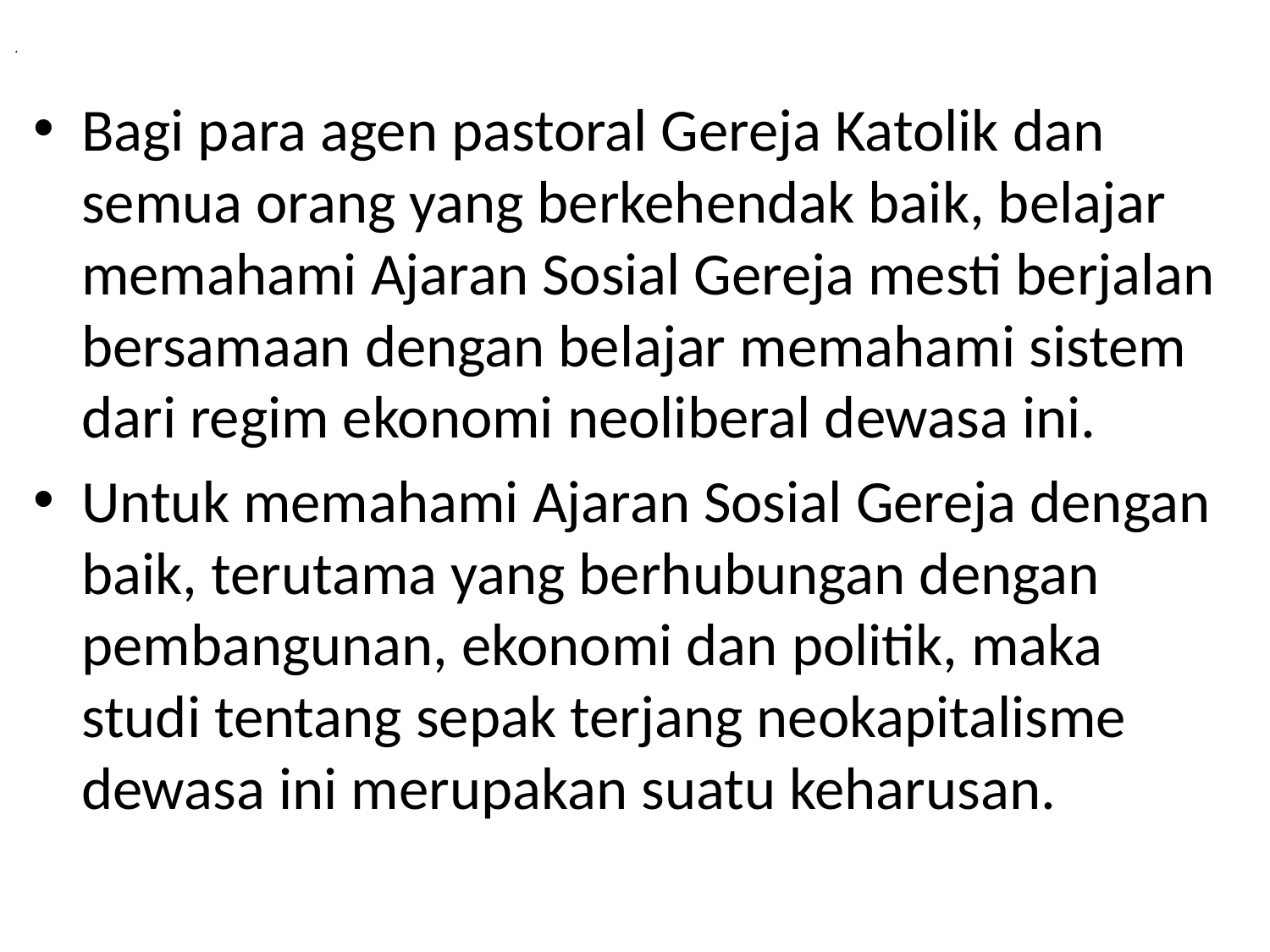

# .
Bagi para agen pastoral Gereja Katolik dan semua orang yang berkehendak baik, belajar memahami Ajaran Sosial Gereja mesti berjalan bersamaan dengan belajar memahami sistem dari regim ekonomi neoliberal dewasa ini.
Untuk memahami Ajaran Sosial Gereja dengan baik, terutama yang berhubungan dengan pembangunan, ekonomi dan politik, maka studi tentang sepak terjang neokapitalisme dewasa ini merupakan suatu keharusan.